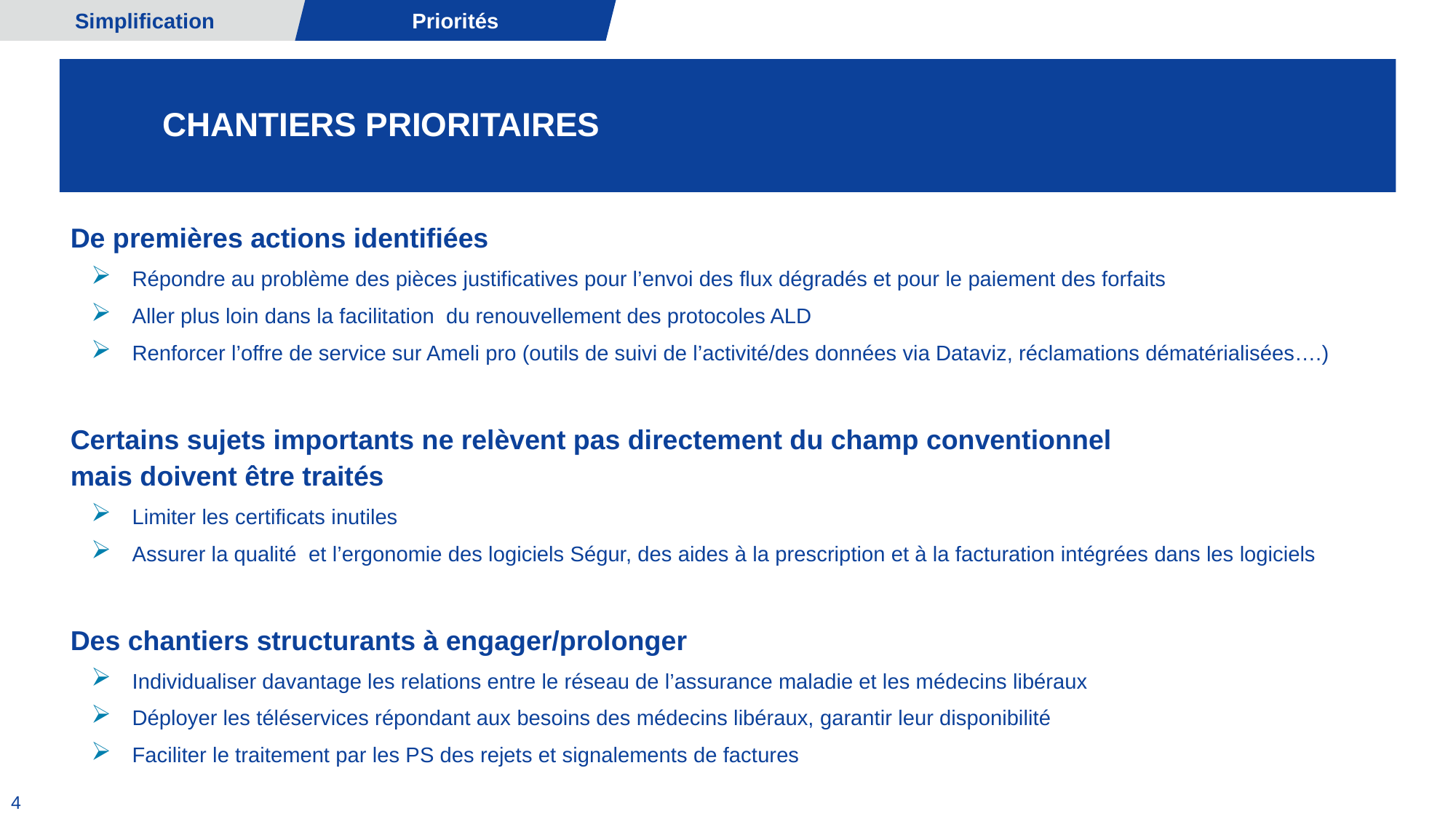

Simplification
Priorités
# Chantiers prioritaires
De premières actions identifiées
Répondre au problème des pièces justificatives pour l’envoi des flux dégradés et pour le paiement des forfaits
Aller plus loin dans la facilitation  du renouvellement des protocoles ALD
Renforcer l’offre de service sur Ameli pro (outils de suivi de l’activité/des données via Dataviz, réclamations dématérialisées….)

Certains sujets importants ne relèvent pas directement du champ conventionnel
mais doivent être traités
Limiter les certificats inutiles
Assurer la qualité  et l’ergonomie des logiciels Ségur, des aides à la prescription et à la facturation intégrées dans les logiciels

Des chantiers structurants à engager/prolonger
Individualiser davantage les relations entre le réseau de l’assurance maladie et les médecins libéraux
Déployer les téléservices répondant aux besoins des médecins libéraux, garantir leur disponibilité
Faciliter le traitement par les PS des rejets et signalements de factures

4